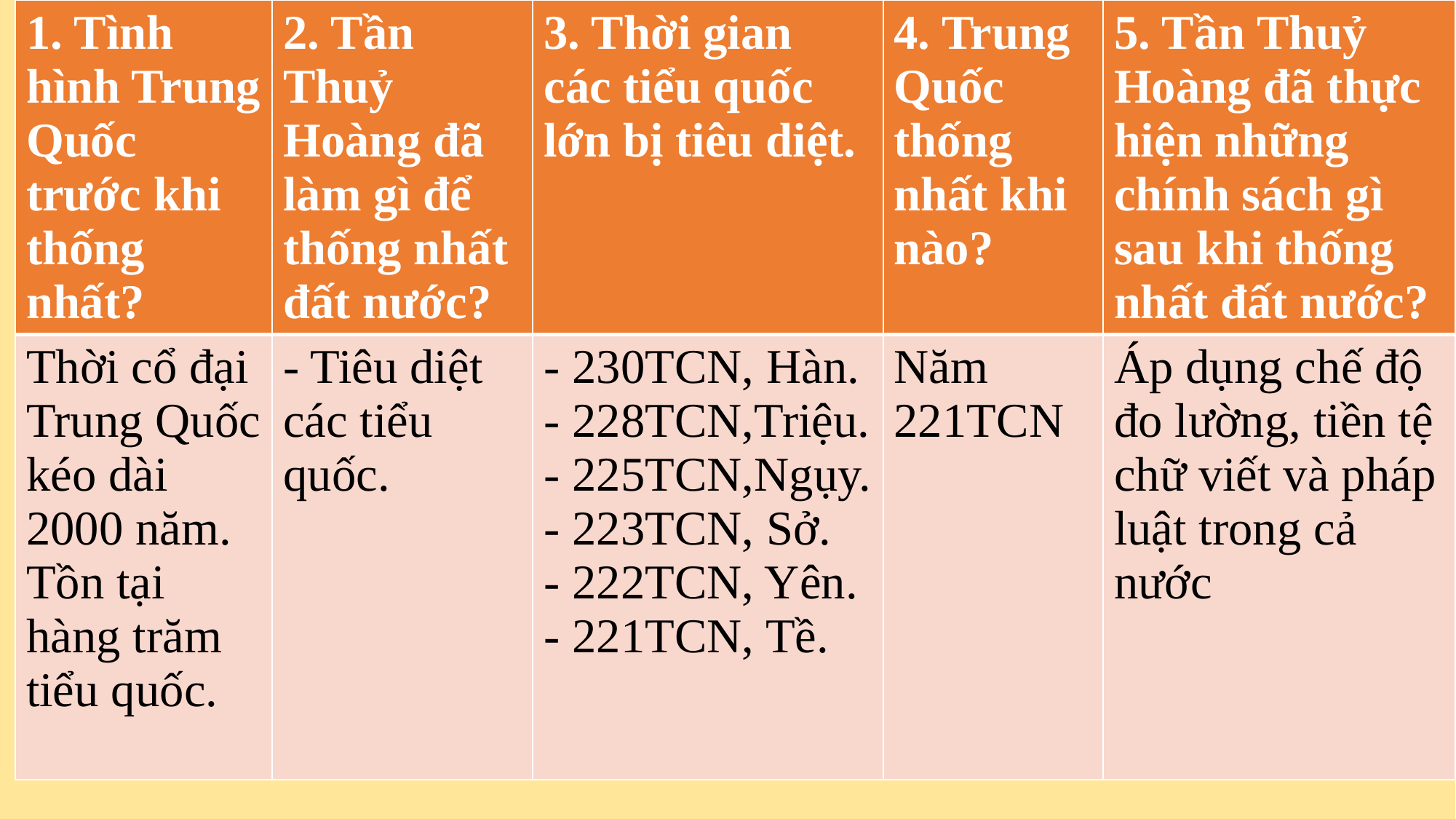

| 1. Tình hình Trung Quốc trước khi thống nhất? | 2. Tần Thuỷ Hoàng đã làm gì để thống nhất đất nước? | 3. Thời gian các tiểu quốc lớn bị tiêu diệt. | 4. Trung Quốc thống nhất khi nào? | 5. Tần Thuỷ Hoàng đã thực hiện những chính sách gì sau khi thống nhất đất nước? |
| --- | --- | --- | --- | --- |
| Thời cổ đại Trung Quốc kéo dài 2000 năm. Tồn tại hàng trăm tiểu quốc. | - Tiêu diệt các tiểu quốc. | - 230TCN, Hàn. - 228TCN,Triệu. - 225TCN,Ngụy. - 223TCN, Sở. - 222TCN, Yên. - 221TCN, Tề. | Năm 221TCN | Áp dụng chế độ đo lường, tiền tệ chữ viết và pháp luật trong cả nước |